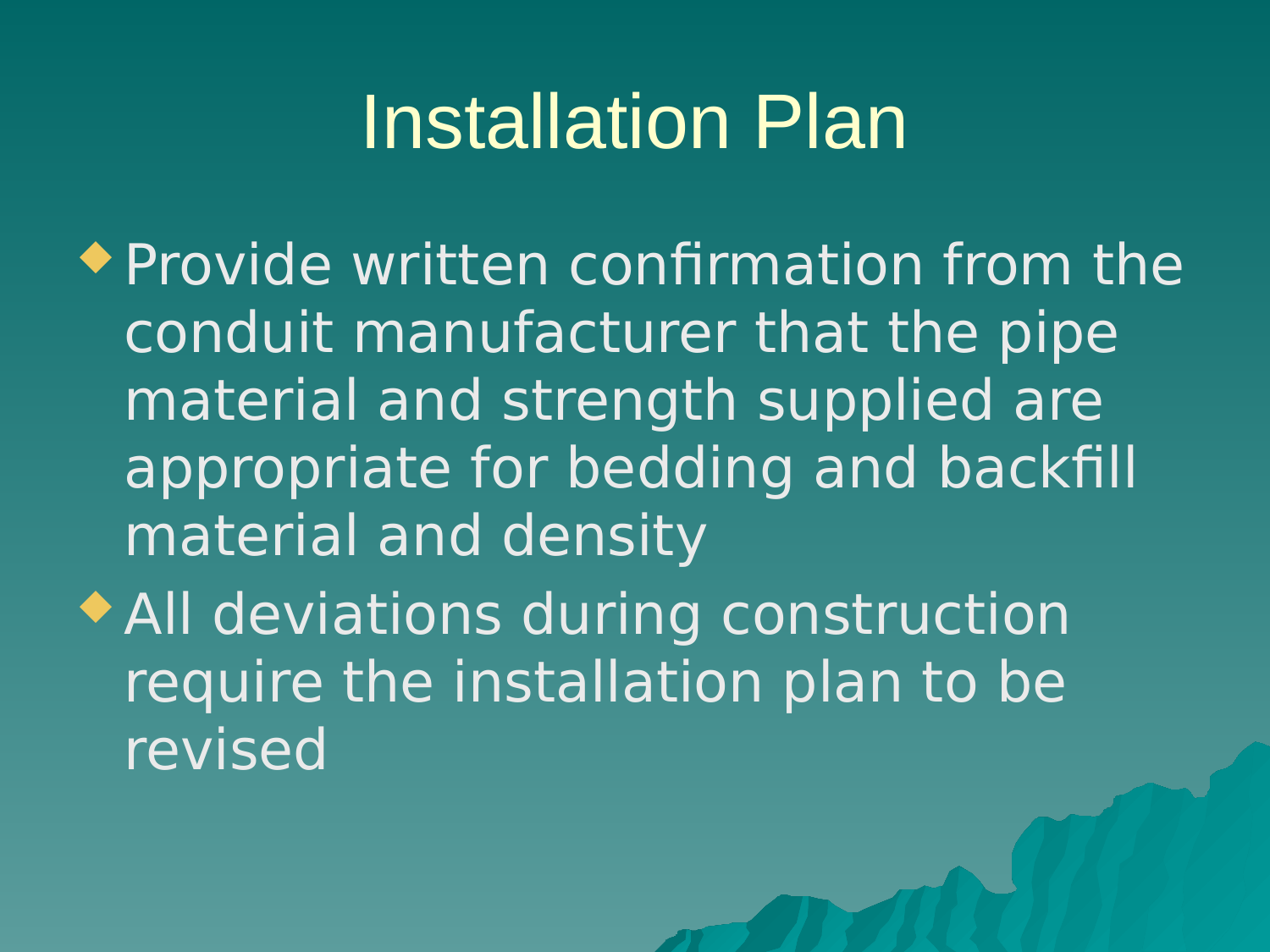

# Installation Plan
Provide written confirmation from the conduit manufacturer that the pipe material and strength supplied are appropriate for bedding and backfill material and density
All deviations during construction require the installation plan to be revised